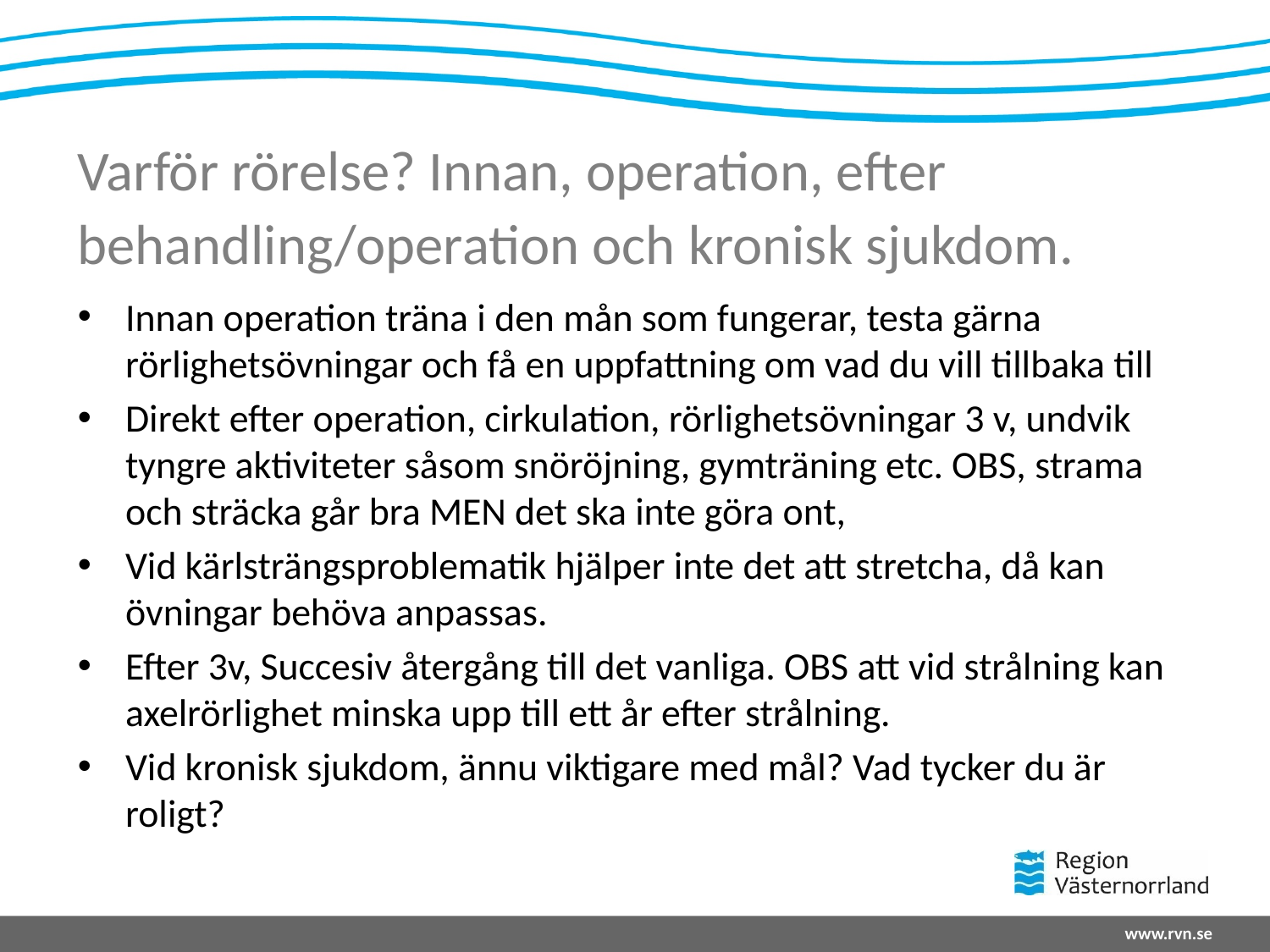

# Varför rörelse? Innan, operation, efter behandling/operation och kronisk sjukdom.
Innan operation träna i den mån som fungerar, testa gärna rörlighetsövningar och få en uppfattning om vad du vill tillbaka till
Direkt efter operation, cirkulation, rörlighetsövningar 3 v, undvik tyngre aktiviteter såsom snöröjning, gymträning etc. OBS, strama och sträcka går bra MEN det ska inte göra ont,
Vid kärlsträngsproblematik hjälper inte det att stretcha, då kan övningar behöva anpassas.
Efter 3v, Succesiv återgång till det vanliga. OBS att vid strålning kan axelrörlighet minska upp till ett år efter strålning.
Vid kronisk sjukdom, ännu viktigare med mål? Vad tycker du är roligt?